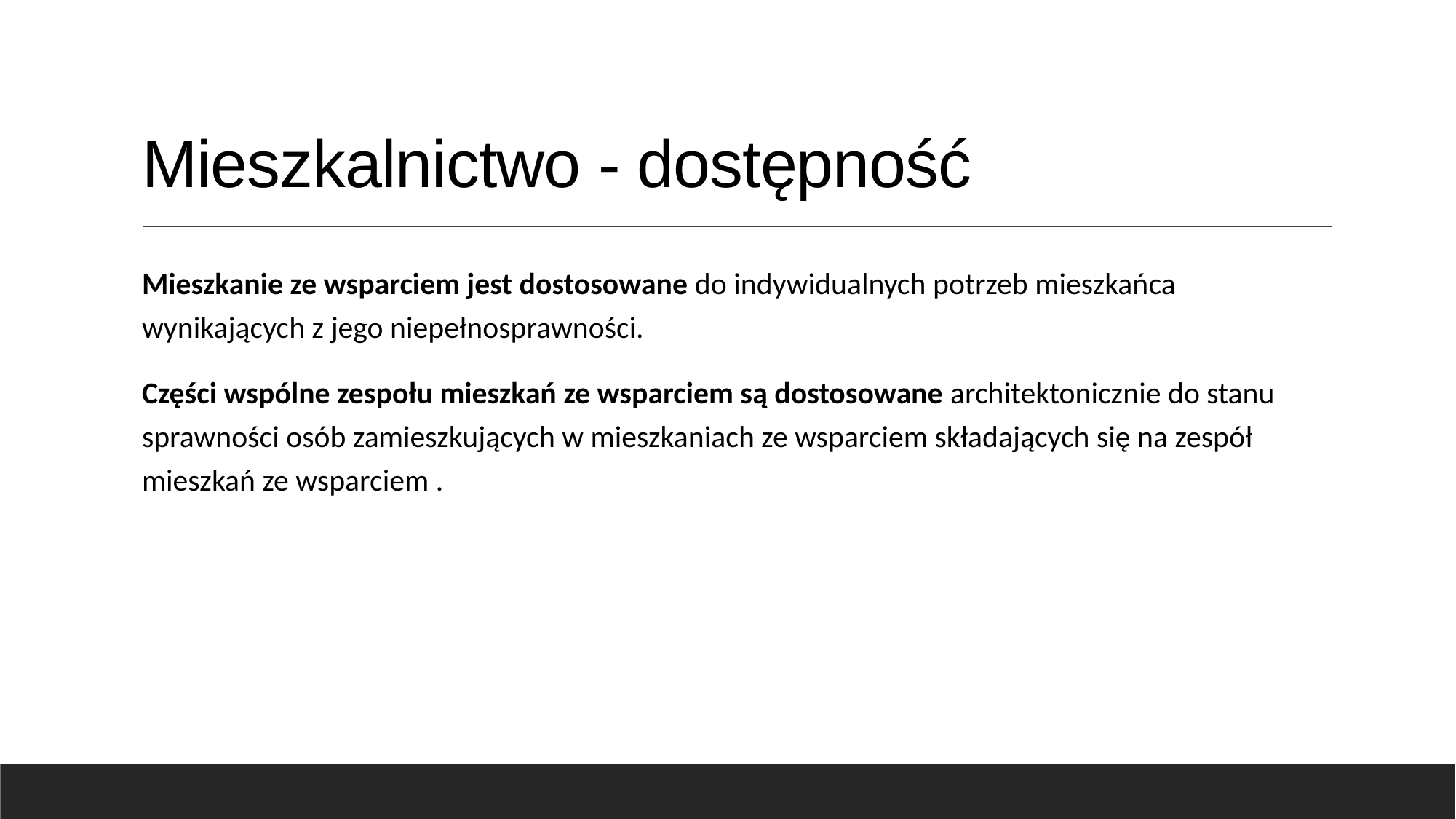

# Mieszkalnictwo - dostępność
Mieszkanie ze wsparciem jest dostosowane do indywidualnych potrzeb mieszkańca wynikających z jego niepełnosprawności.
Części wspólne zespołu mieszkań ze wsparciem są dostosowane architektonicznie do stanu sprawności osób zamieszkujących w mieszkaniach ze wsparciem składających się na zespół mieszkań ze wsparciem .